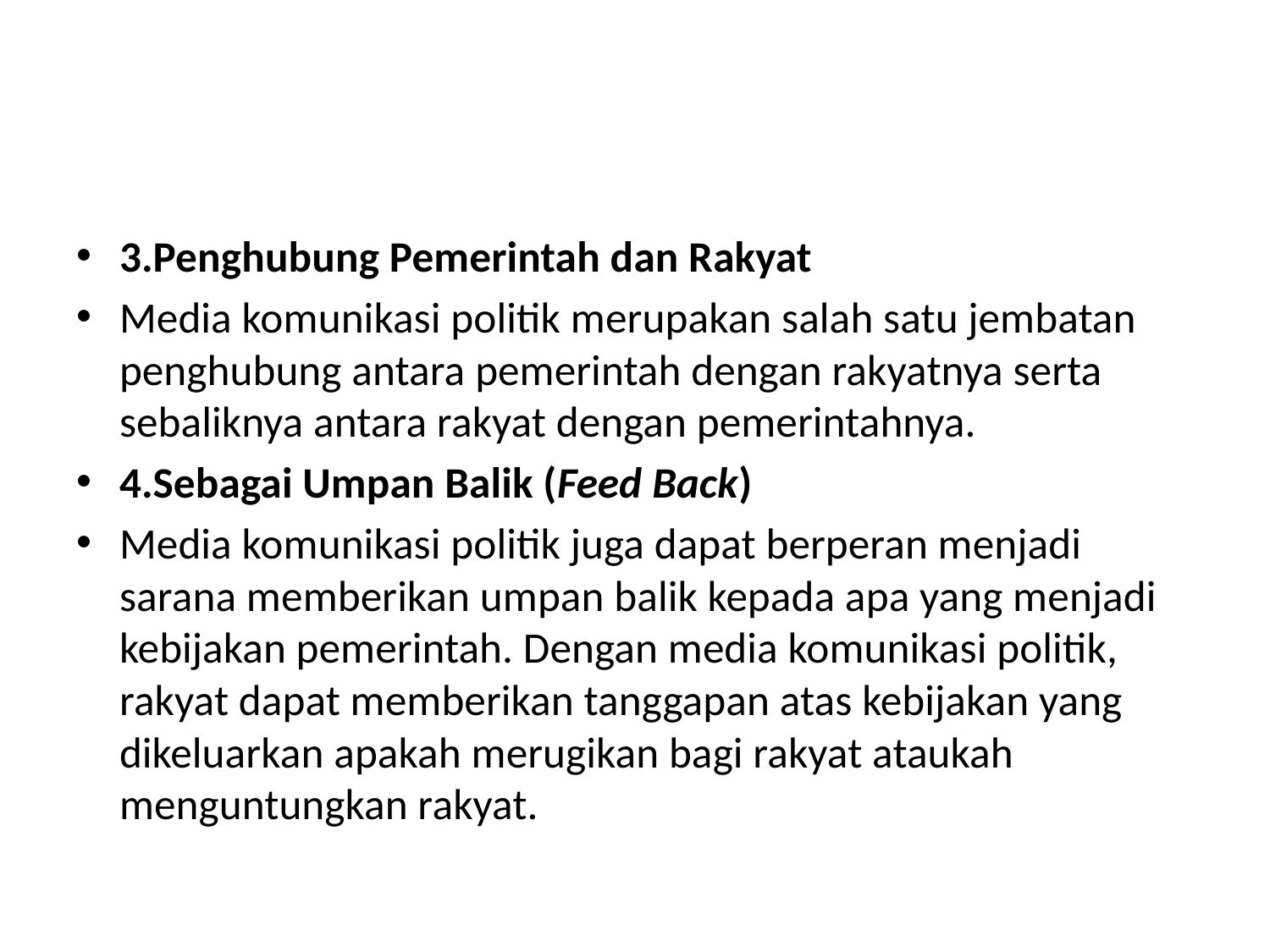

#
3.Penghubung Pemerintah dan Rakyat
Media komunikasi politik merupakan salah satu jembatan penghubung antara pemerintah dengan rakyatnya serta sebaliknya antara rakyat dengan pemerintahnya.
4.Sebagai Umpan Balik (Feed Back)
Media komunikasi politik juga dapat berperan menjadi sarana memberikan umpan balik kepada apa yang menjadi kebijakan pemerintah. Dengan media komunikasi politik, rakyat dapat memberikan tanggapan atas kebijakan yang dikeluarkan apakah merugikan bagi rakyat ataukah menguntungkan rakyat.